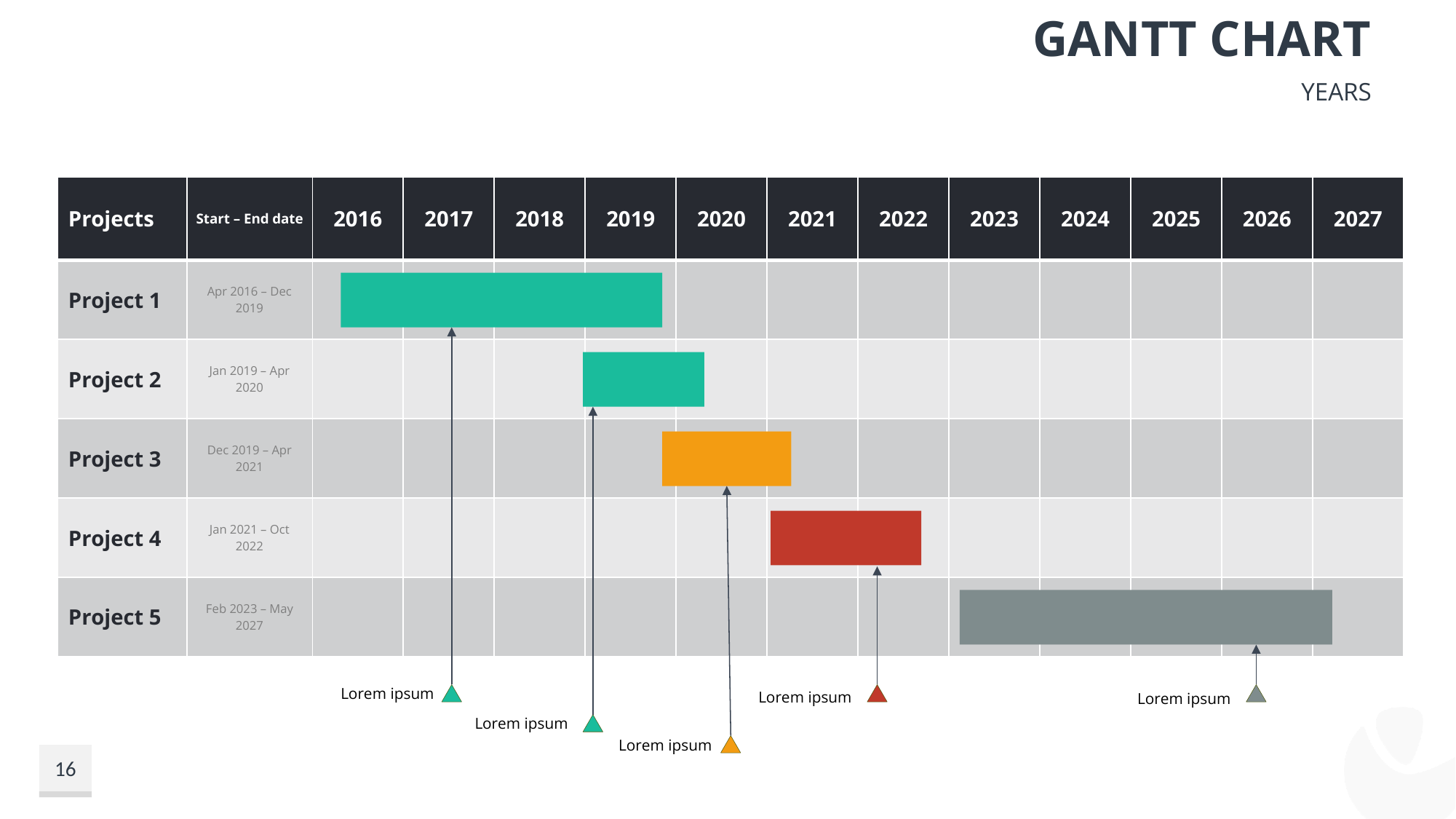

# Gantt Chart
Years
| Projects | Start – End date | 2016 | 2017 | 2018 | 2019 | 2020 | 2021 | 2022 | 2023 | 2024 | 2025 | 2026 | 2027 |
| --- | --- | --- | --- | --- | --- | --- | --- | --- | --- | --- | --- | --- | --- |
| Project 1 | Apr 2016 – Dec 2019 |  |  |  |  |  |  |  |  |  |  |  |  |
| Project 2 | Jan 2019 – Apr 2020 |  |  |  |  |  |  |  |  |  |  |  |  |
| Project 3 | Dec 2019 – Apr 2021 |  |  |  |  |  |  |  |  |  |  |  |  |
| Project 4 | Jan 2021 – Oct 2022 |  |  |  |  |  |  |  |  |  |  |  |  |
| Project 5 | Feb 2023 – May 2027 |  |  |  |  |  |  |  |  |  |  |  |  |

Lorem ipsum
Lorem ipsum
Lorem ipsum
Lorem ipsum
Lorem ipsum
16